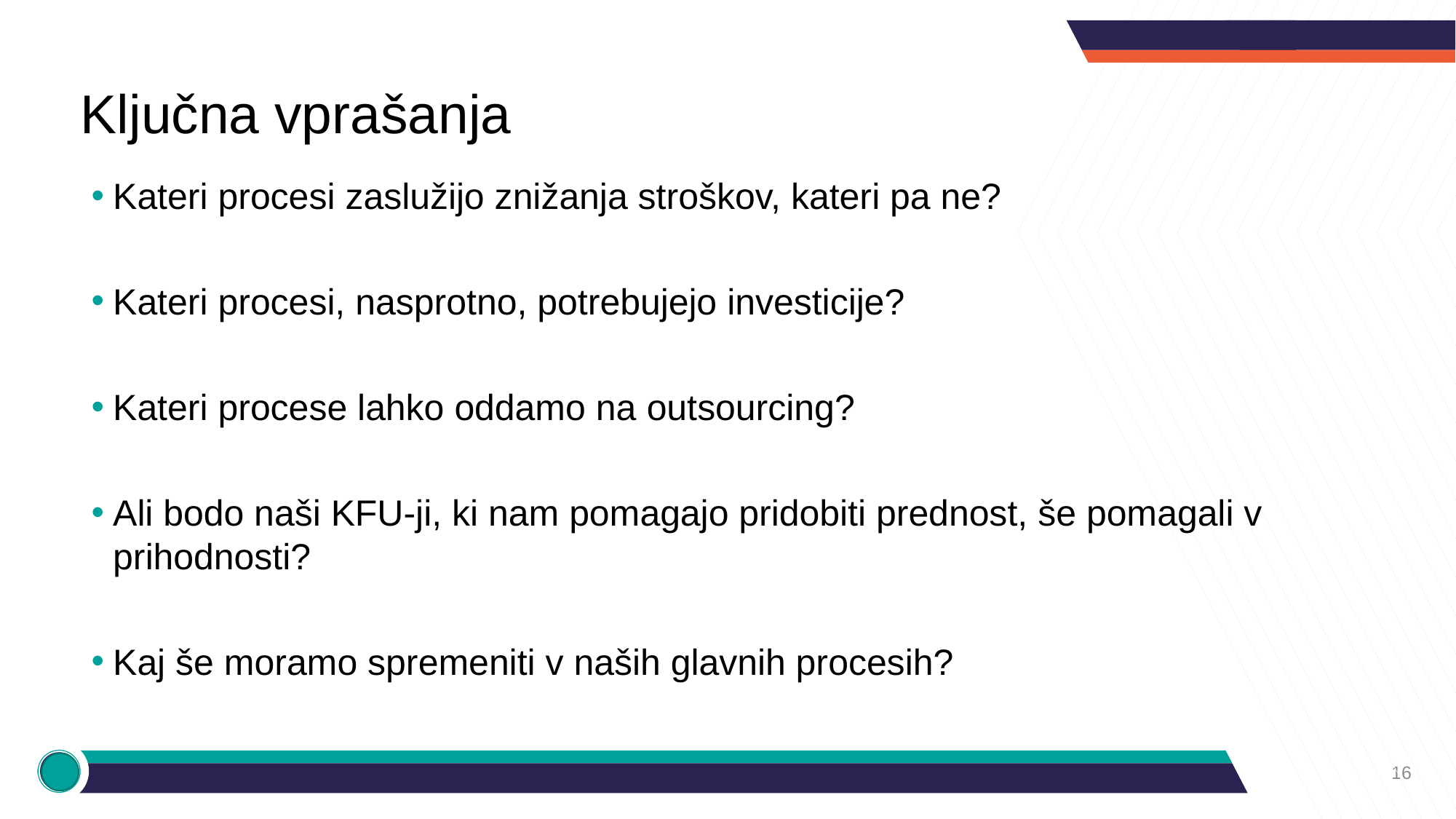

# Ključna vprašanja
Kateri procesi zaslužijo znižanja stroškov, kateri pa ne?

Kateri procesi, nasprotno, potrebujejo investicije?

Kateri procese lahko oddamo na outsourcing?

Ali bodo naši KFU-ji, ki nam pomagajo pridobiti prednost, še pomagali v prihodnosti?

Kaj še moramo spremeniti v naših glavnih procesih?

16